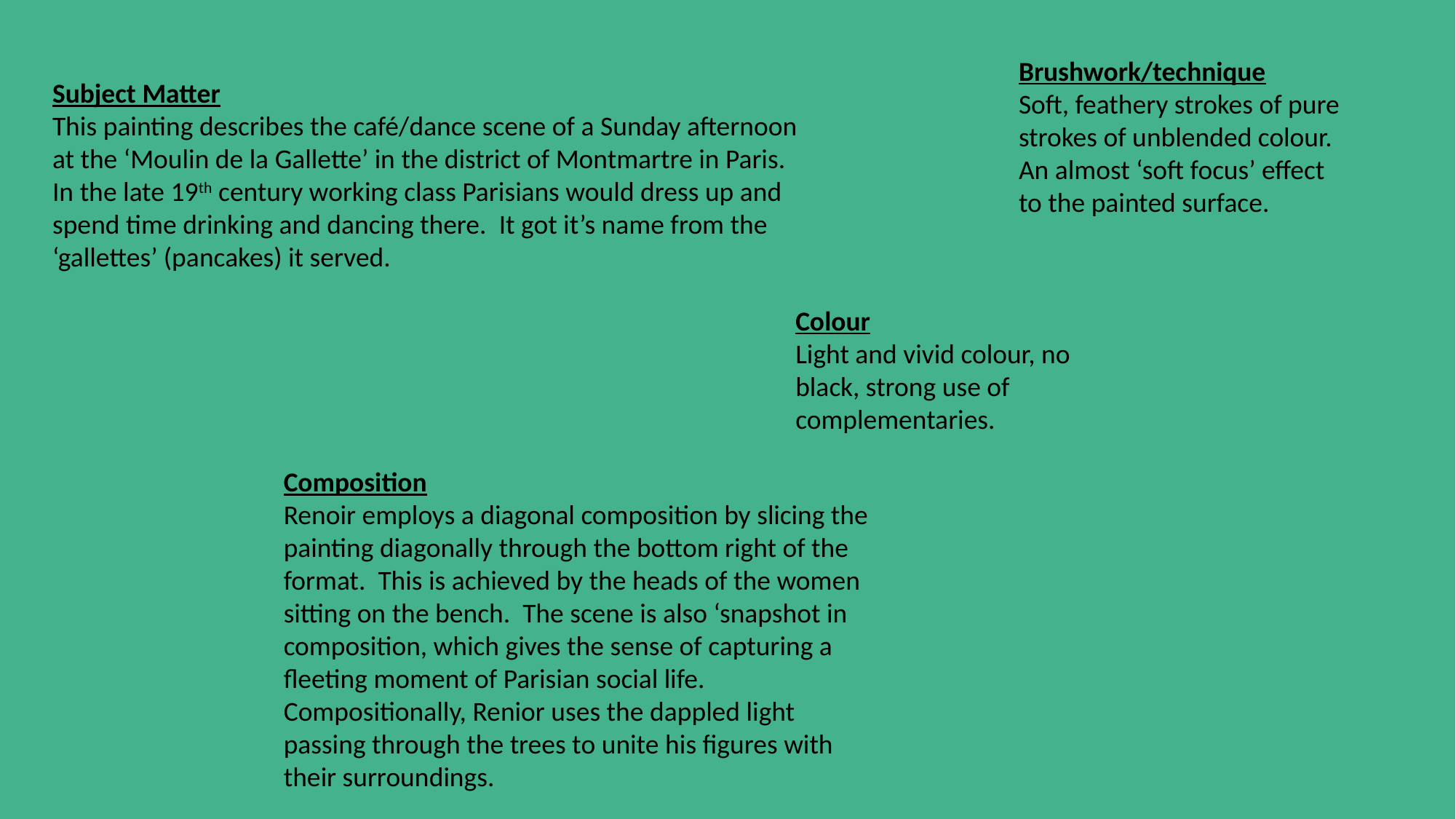

Brushwork/technique
Soft, feathery strokes of pure strokes of unblended colour.  An almost ‘soft focus’ effect to the painted surface.
Subject Matter
This painting describes the café/dance scene of a Sunday afternoon at the ‘Moulin de la Gallette’ in the district of Montmartre in Paris.  In the late 19th century working class Parisians would dress up and spend time drinking and dancing there.  It got it’s name from the ‘gallettes’ (pancakes) it served.
Colour
Light and vivid colour, no black, strong use of complementaries.
Composition
Renoir employs a diagonal composition by slicing the painting diagonally through the bottom right of the format.  This is achieved by the heads of the women sitting on the bench.  The scene is also ‘snapshot in composition, which gives the sense of capturing a fleeting moment of Parisian social life.  Compositionally, Renior uses the dappled light passing through the trees to unite his figures with their surroundings.